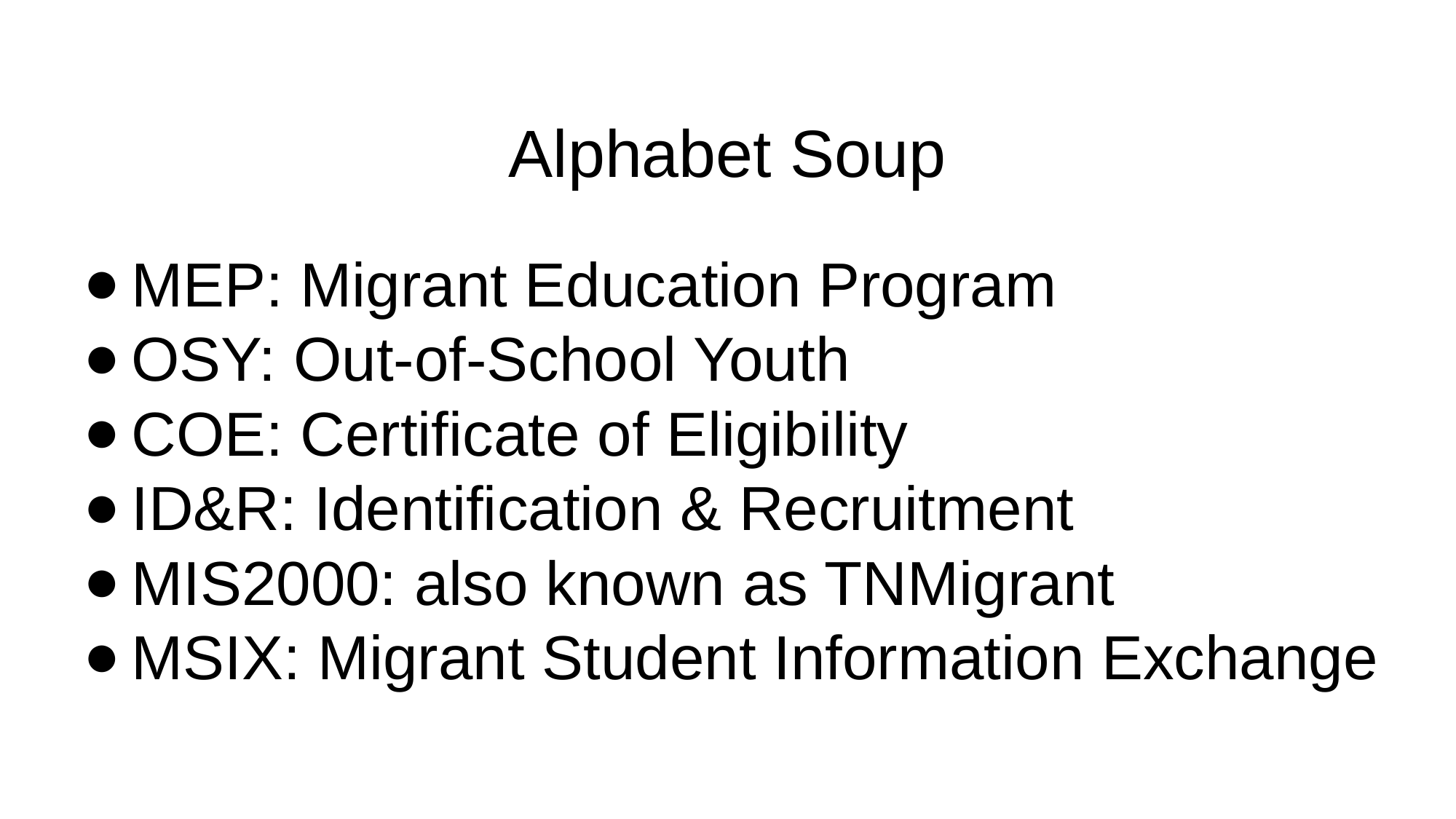

# Alphabet Soup
MEP: Migrant Education Program
OSY: Out-of-School Youth
COE: Certificate of Eligibility
ID&R: Identification & Recruitment
MIS2000: also known as TNMigrant
MSIX: Migrant Student Information Exchange